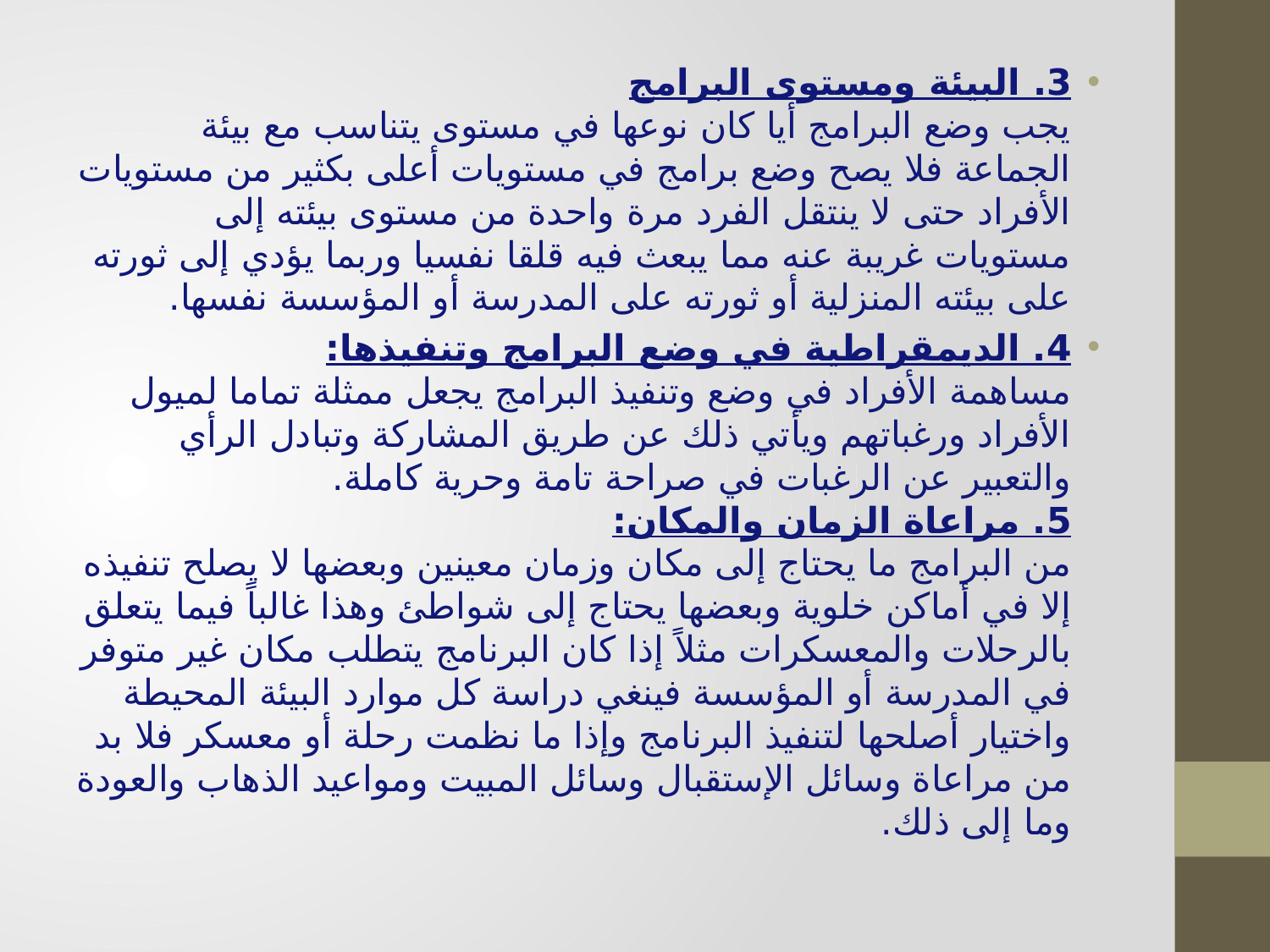

3. البيئة ومستوى البرامج
يجب وضع البرامج أيا كان نوعها في مستوى يتناسب مع بيئة الجماعة فلا يصح وضع برامج في مستويات أعلى بكثير من مستويات الأفراد حتى لا ينتقل الفرد مرة واحدة من مستوى بيئته إلى مستويات غريبة عنه مما يبعث فيه قلقا نفسيا وربما يؤدي إلى ثورته على بيئته المنزلية أو ثورته على المدرسة أو المؤسسة نفسها.
4. الديمقراطية في وضع البرامج وتنفيذها:
مساهمة الأفراد في وضع وتنفيذ البرامج يجعل ممثلة تماما لميول الأفراد ورغباتهم ويأتي ذلك عن طريق المشاركة وتبادل الرأي والتعبير عن الرغبات في صراحة تامة وحرية كاملة.
5. مراعاة الزمان والمكان:
من البرامج ما يحتاج إلى مكان وزمان معينين وبعضها لا يصلح تنفيذه إلا في أماكن خلوية وبعضها يحتاج إلى شواطئ وهذا غالباً فيما يتعلق بالرحلات والمعسكرات مثلاً إذا كان البرنامج يتطلب مكان غير متوفر في المدرسة أو المؤسسة فينغي دراسة كل موارد البيئة المحيطة واختيار أصلحها لتنفيذ البرنامج وإذا ما نظمت رحلة أو معسكر فلا بد من مراعاة وسائل الإستقبال وسائل المبيت ومواعيد الذهاب والعودة وما إلى ذلك.